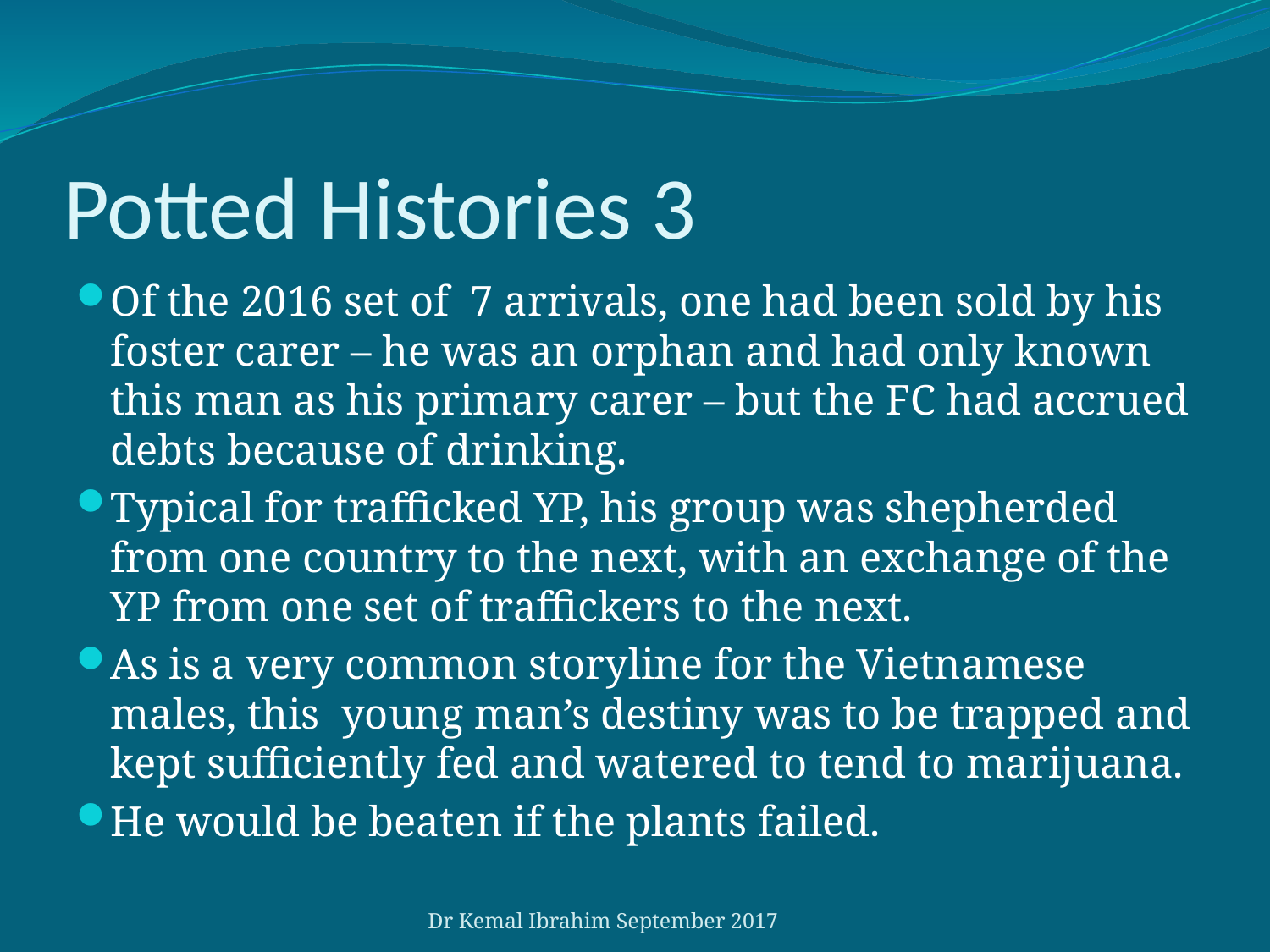

# Potted Histories 3
Of the 2016 set of  7 arrivals, one had been sold by his foster carer – he was an orphan and had only known this man as his primary carer – but the FC had accrued debts because of drinking.
Typical for trafficked YP, his group was shepherded from one country to the next, with an exchange of the YP from one set of traffickers to the next.
As is a very common storyline for the Vietnamese males, this  young man’s destiny was to be trapped and kept sufficiently fed and watered to tend to marijuana.
He would be beaten if the plants failed.

Dr Kemal Ibrahim September 2017